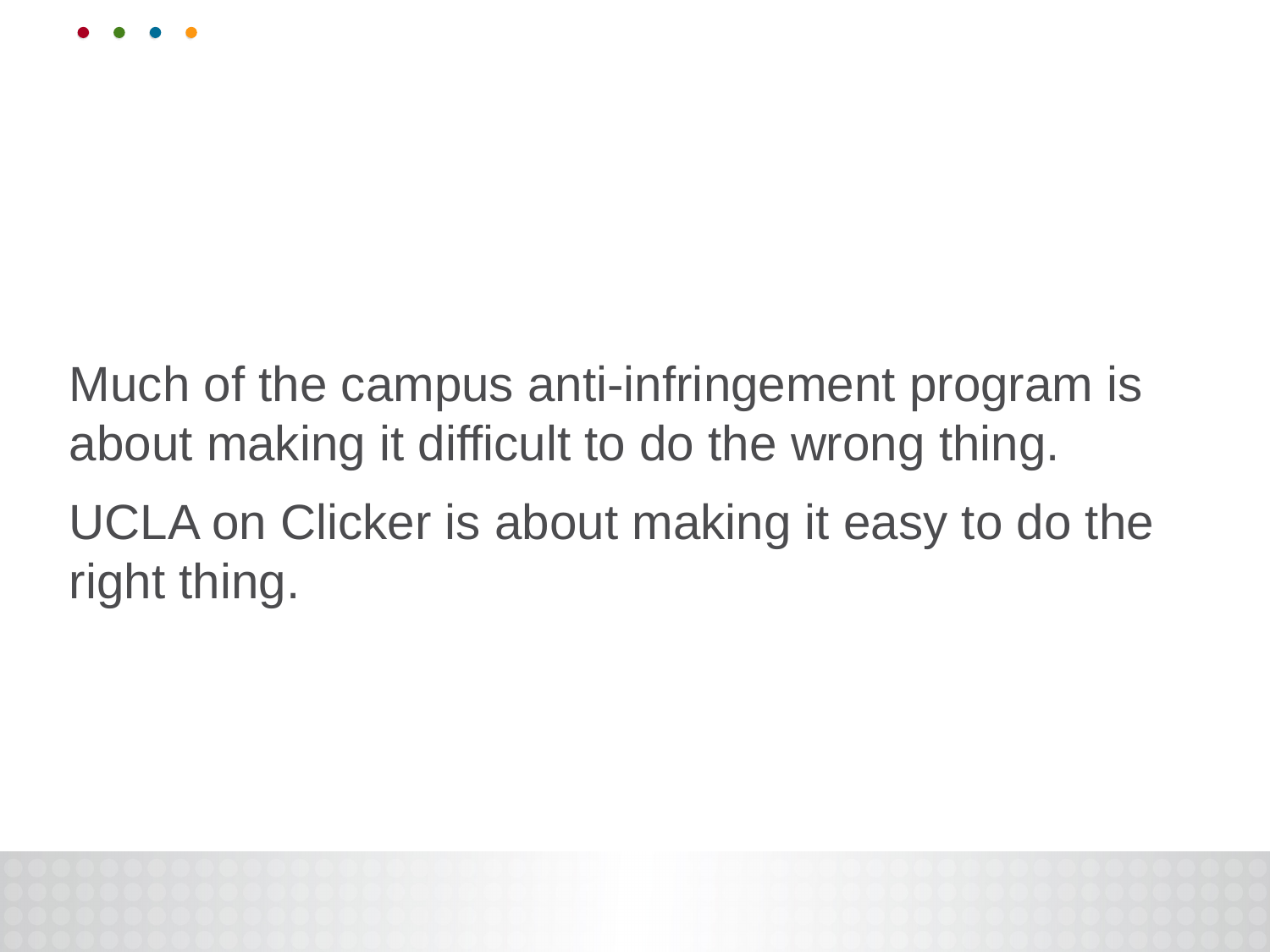

Much of the campus anti-infringement program is about making it difficult to do the wrong thing.

UCLA on Clicker is about making it easy to do the right thing.